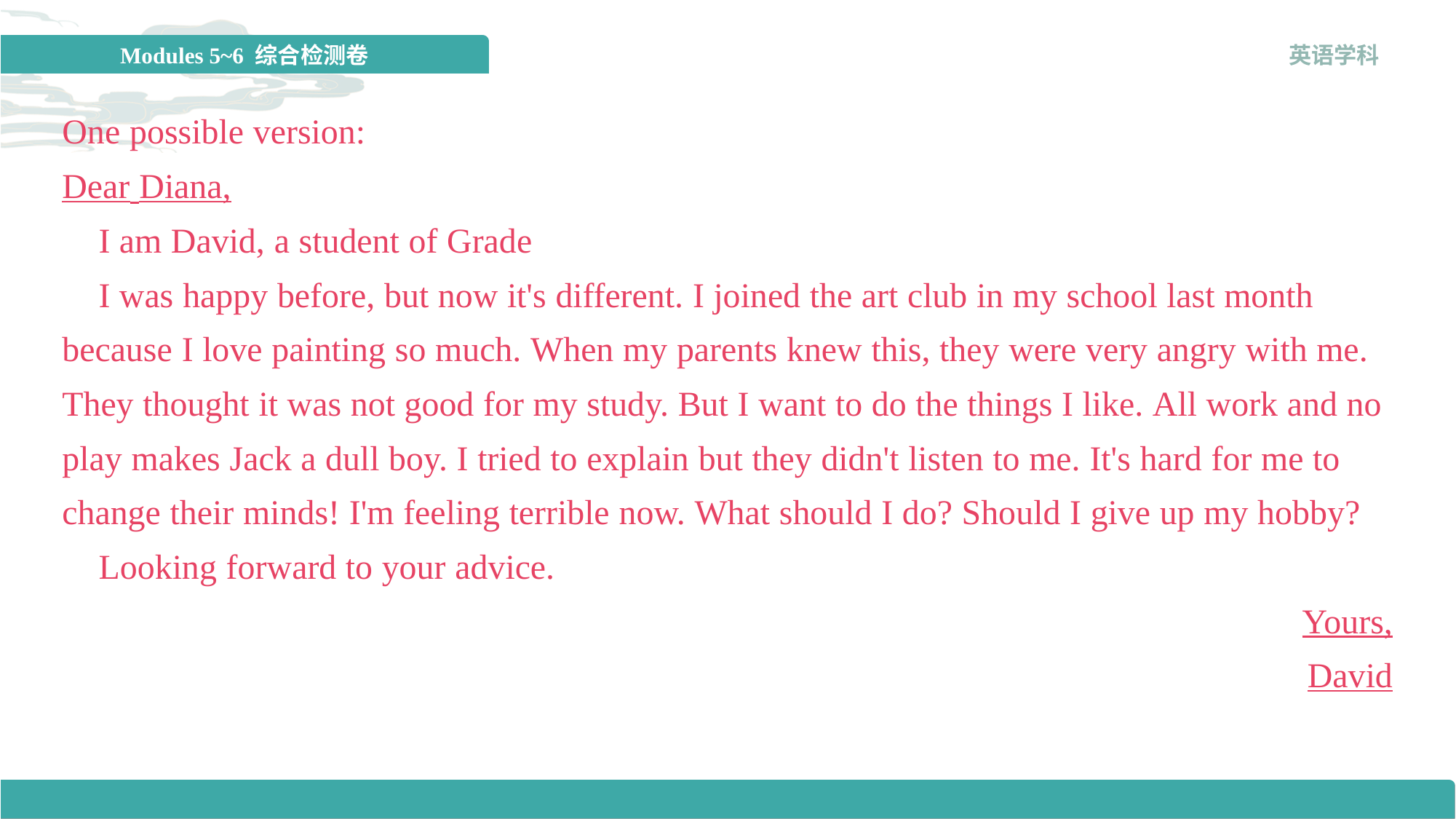

One possible version:
Dear Diana,
    I am David, a student of Grade
    I was happy before, but now it's different. I joined the art club in my school last month because I love painting so much. When my parents knew this, they were very angry with me. They thought it was not good for my study. But I want to do the things I like. All work and no play makes Jack a dull boy. I tried to explain but they didn't listen to me. It's hard for me to change their minds! I'm feeling terrible now. What should I do? Should I give up my hobby?
    Looking forward to your advice.
Yours,
David